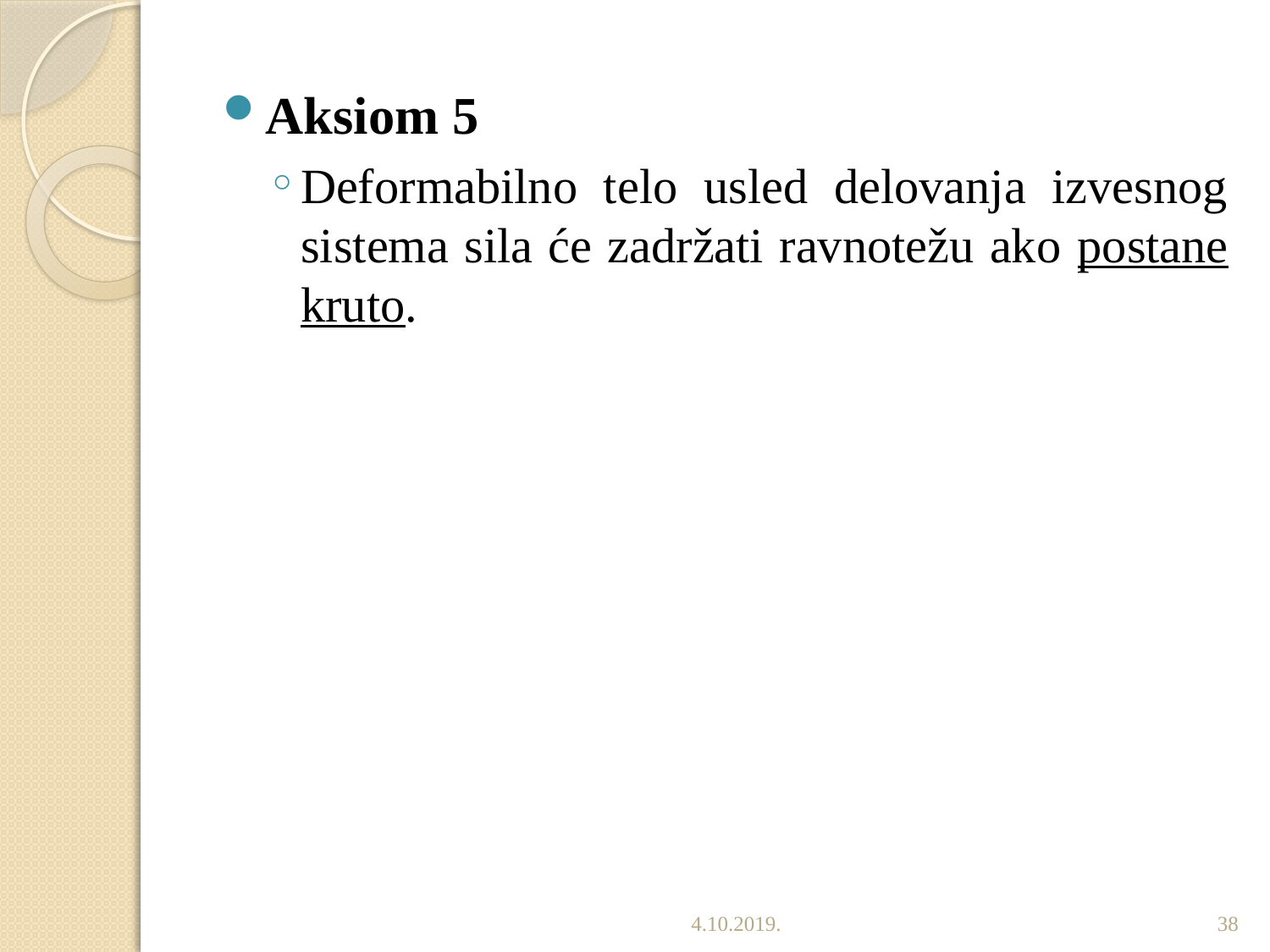

Aksiom 5
Deformabilno telo usled delovanja izvesnog sistema sila će zadržati ravnotežu ako postane kruto.
4.10.2019.
38